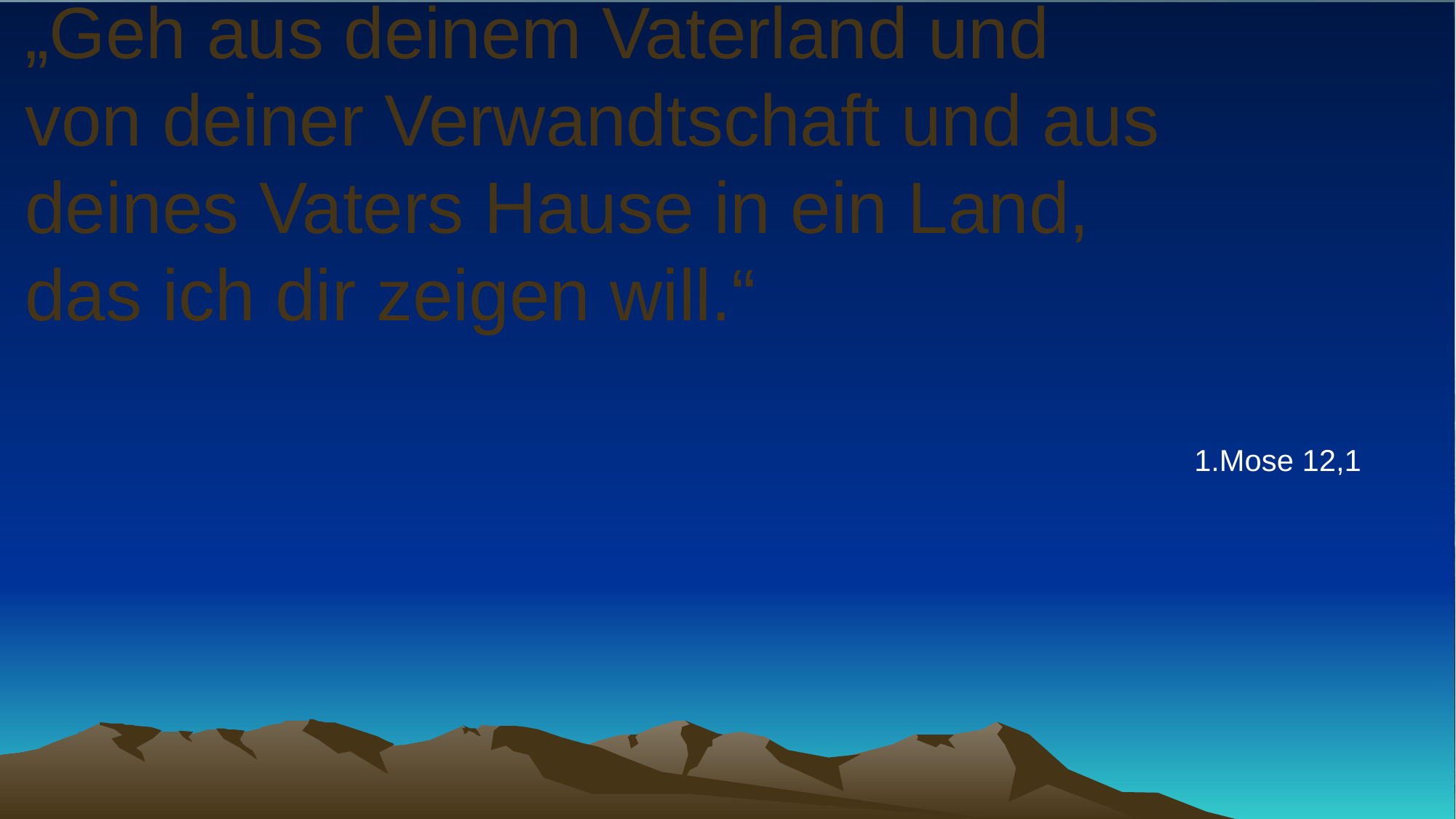

# „Geh aus deinem Vaterland und von deiner Verwandtschaft und aus deines Vaters Hause in ein Land, das ich dir zeigen will.“
1.Mose 12,1